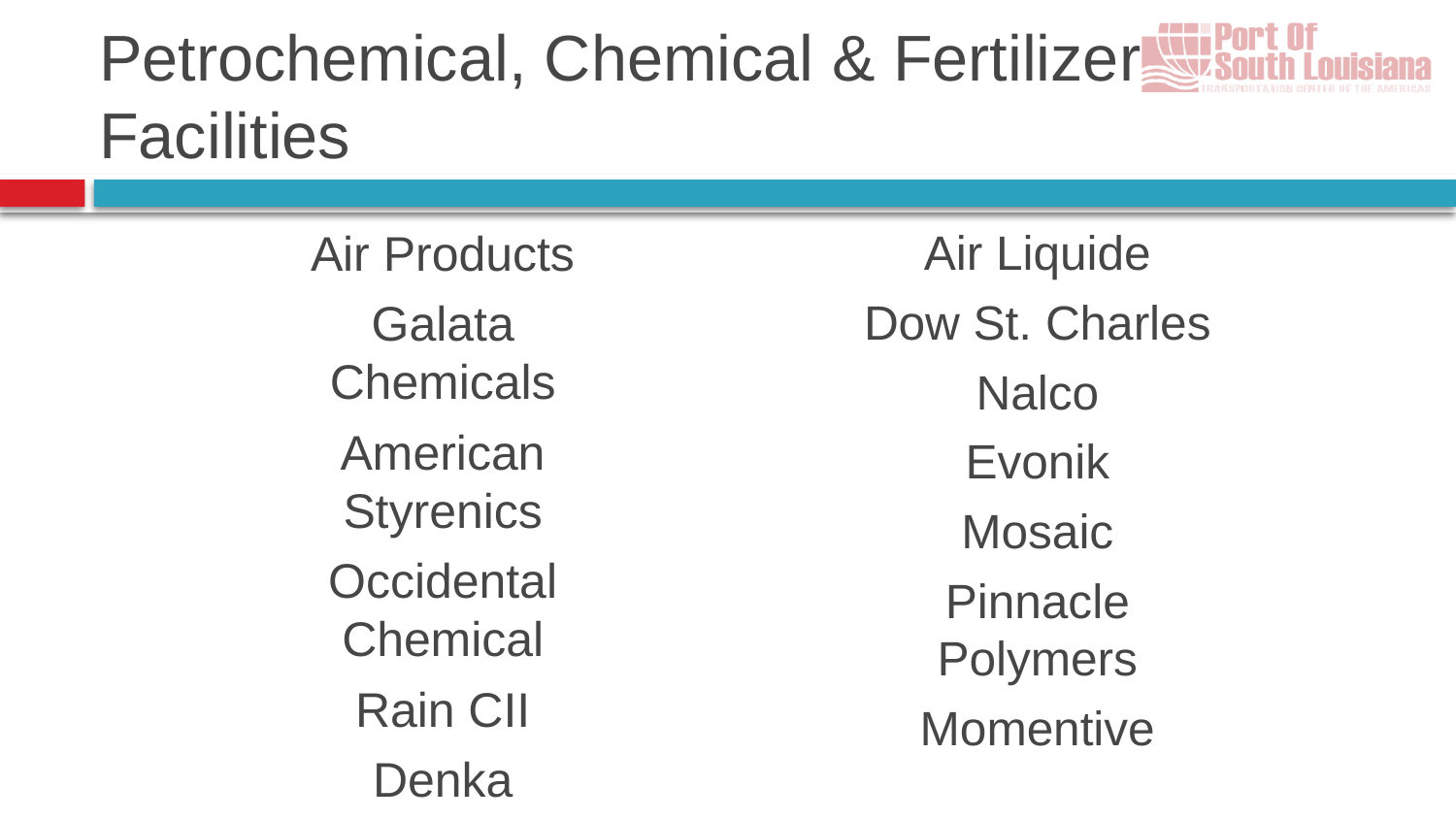

# Petrochemical, Chemical & Fertilizer Facilities
Air Liquide
Dow St. Charles
Nalco
Evonik
Mosaic
Pinnacle Polymers
Momentive
Air Products
Galata Chemicals
American Styrenics
Occidental Chemical
Rain CII
Denka
Monsanto